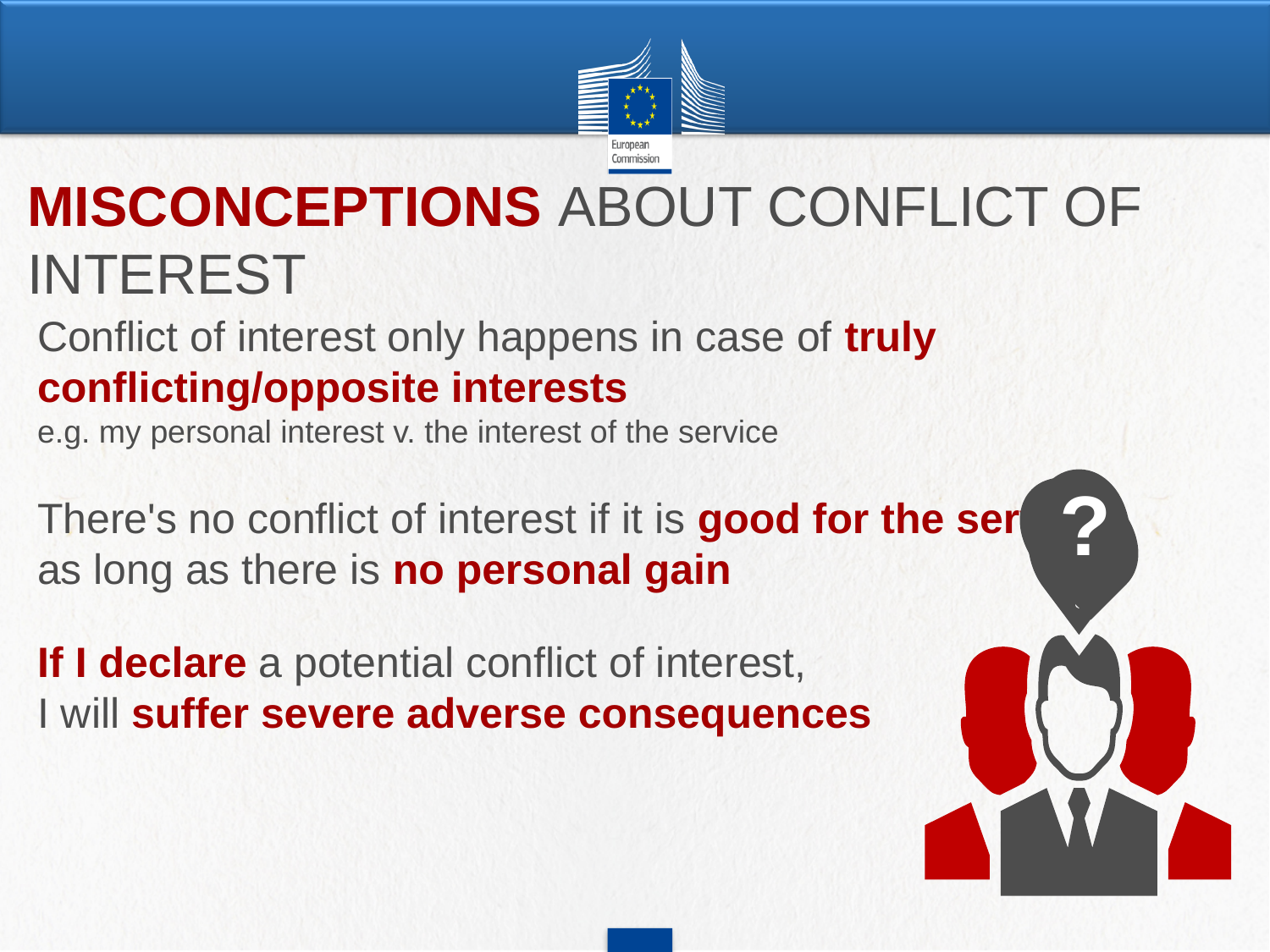

# MISCONCEPTIONS ABOUT CONFLICT OF INTEREST
Conflict of interest only happens in case of truly conflicting/opposite interests
e.g. my personal interest v. the interest of the service
There's no conflict of interest if it is good for the service,
as long as there is no personal gain
If I declare a potential conflict of interest,
I will suffer severe adverse consequences

?